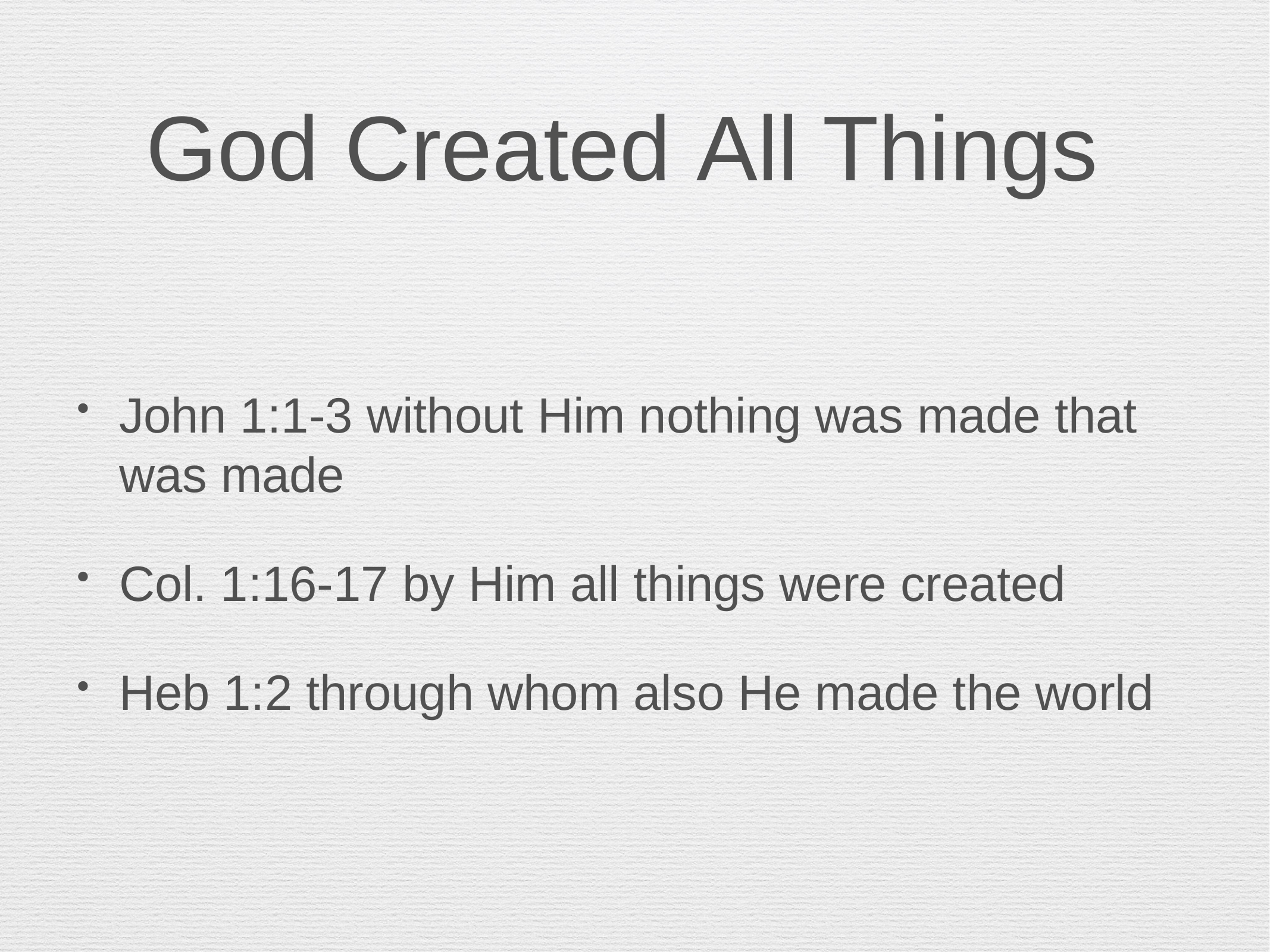

# God Created All Things
John 1:1-3 without Him nothing was made that was made
Col. 1:16-17 by Him all things were created
Heb 1:2 through whom also He made the world